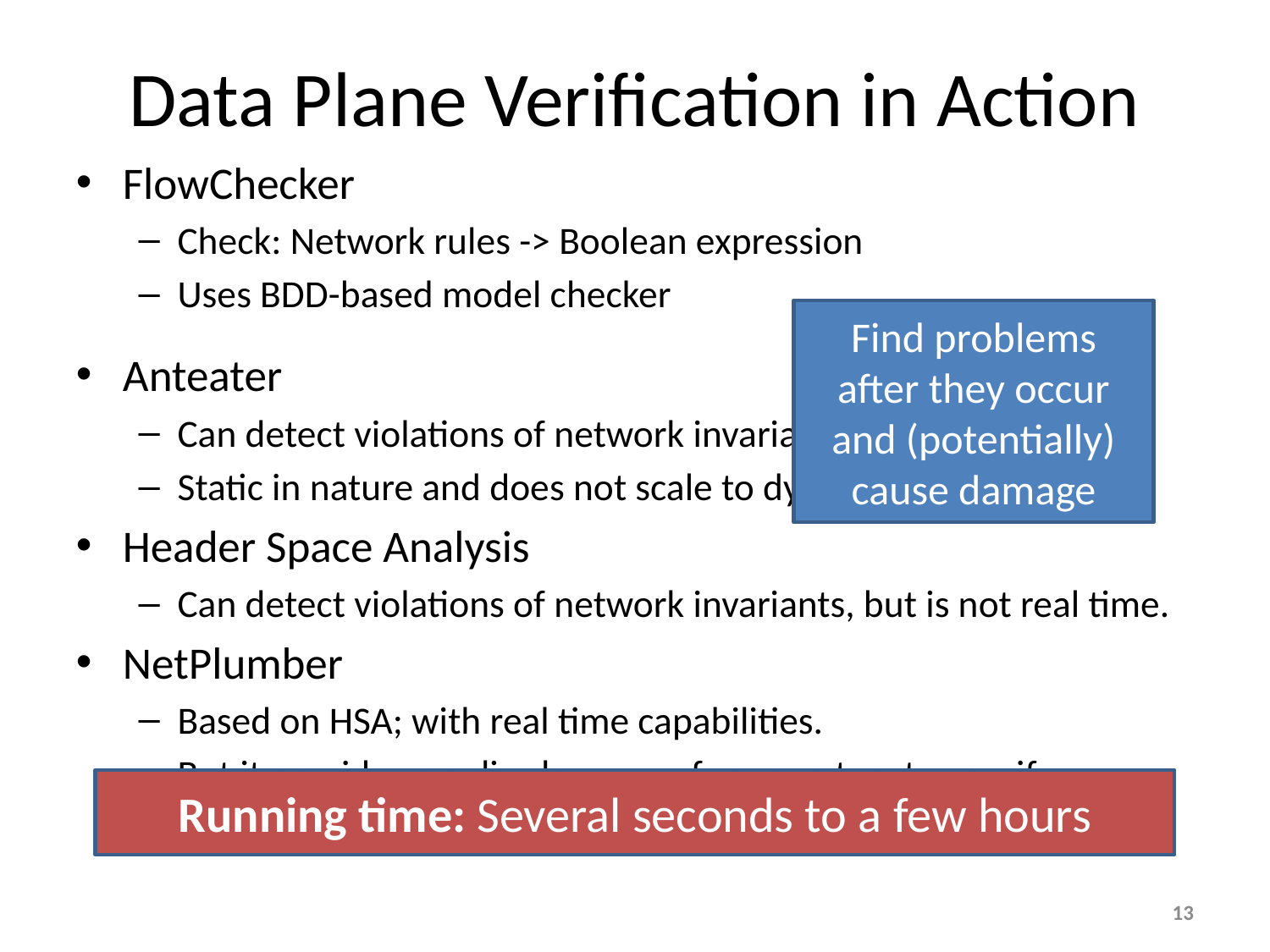

Data Plane Verification in Action
FlowChecker
Check: Network rules -> Boolean expression
Uses BDD-based model checker

Anteater
Can detect violations of network invariants.
Static in nature and does not scale to dynamic.
Header Space Analysis
Can detect violations of network invariants, but is not real time.
NetPlumber
Based on HSA; with real time capabilities.
But it provides a policy language for operators to specify network policy.
Find problems after they occur and (potentially) cause damage
Running time: Several seconds to a few hours
13